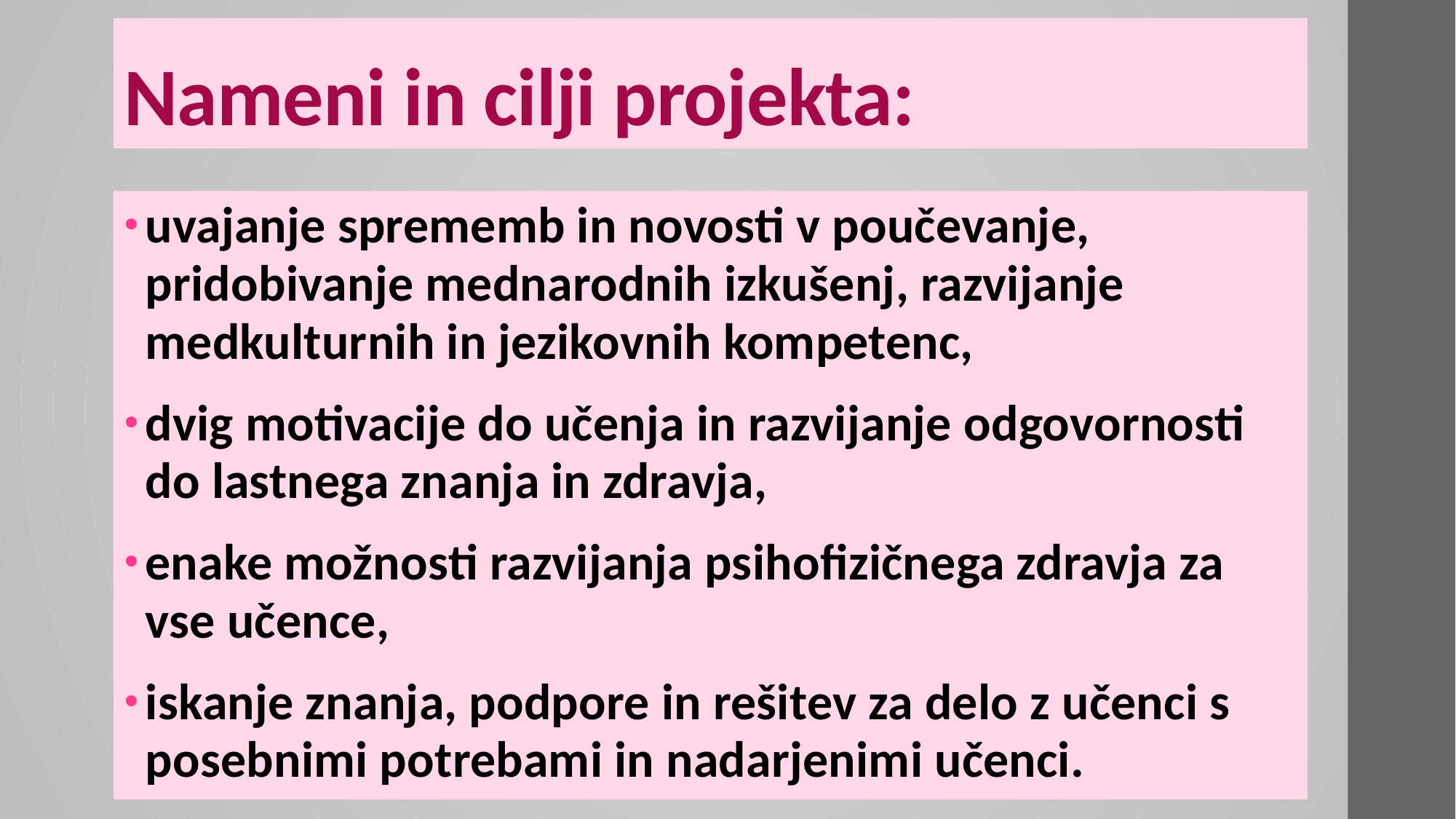

# Nameni in cilji projekta:
uvajanje sprememb in novosti v poučevanje, pridobivanje mednarodnih izkušenj, razvijanje medkulturnih in jezikovnih kompetenc,
dvig motivacije do učenja in razvijanje odgovornosti do lastnega znanja in zdravja,
enake možnosti razvijanja psihofizičnega zdravja za vse učence,
iskanje znanja, podpore in rešitev za delo z učenci s posebnimi potrebami in nadarjenimi učenci.